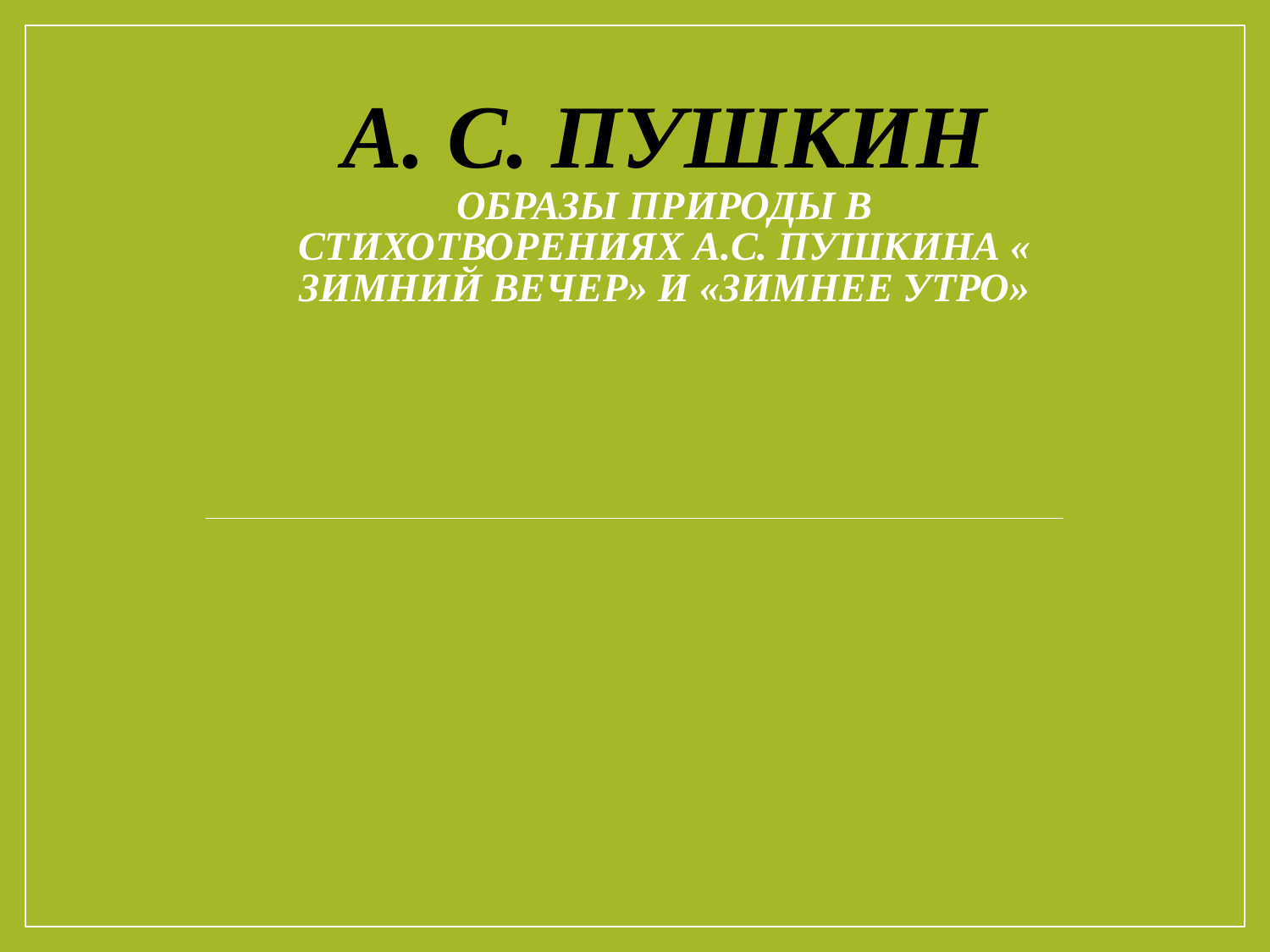

# А. С. Пушкин Образы природы в стихотворениях А.С. Пушкина « Зимний вечер» и «Зимнее утро»